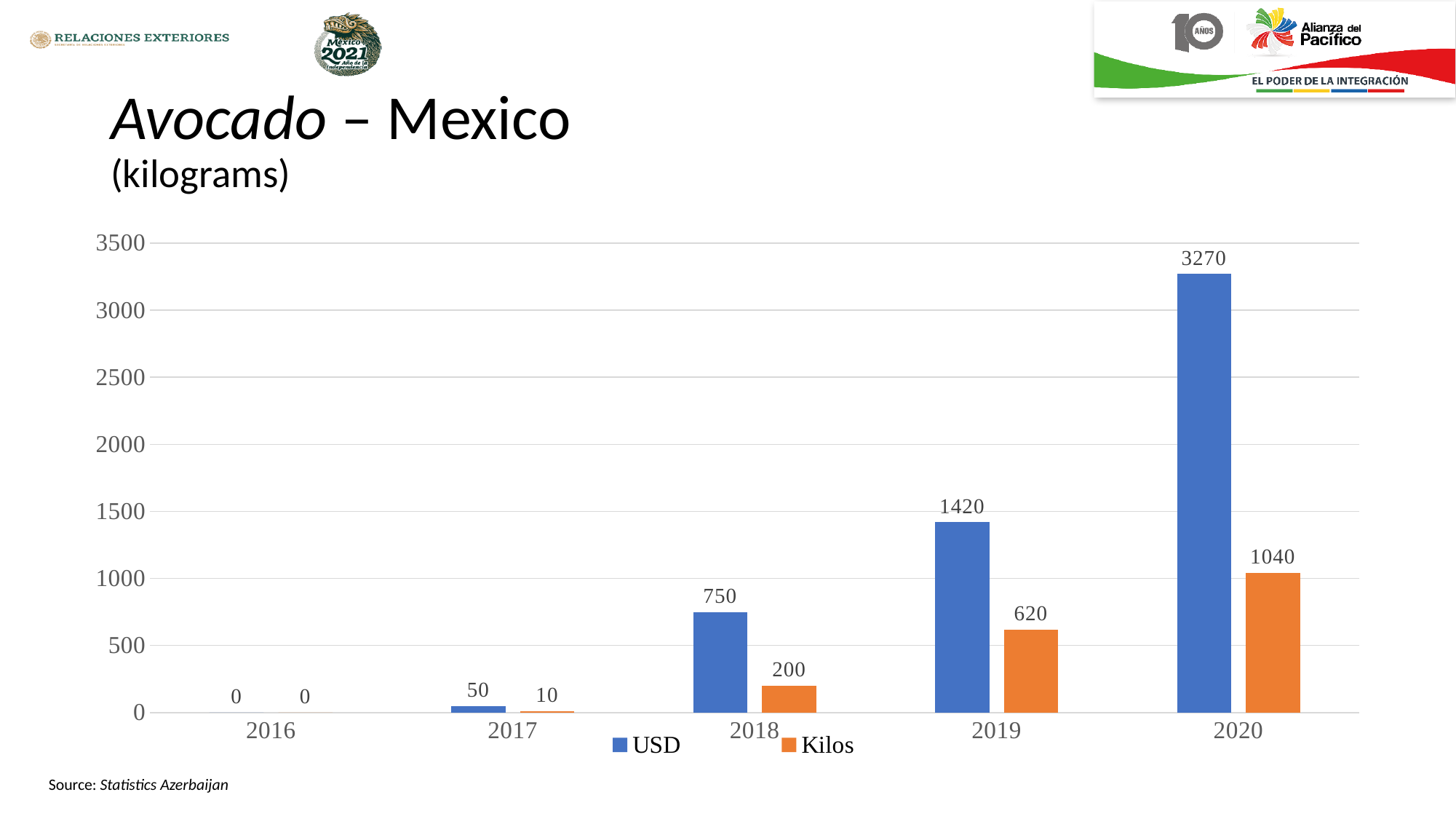

# Avocado – Mexico (kilograms)

### Chart

| Category | USD | Kilos |
|---|---|---|
| 2016 | 0.0 | 0.0 |
| 2017 | 50.0 | 10.0 |
| 2018 | 750.0 | 200.0 |
| 2019 | 1420.0 | 620.0 |
| 2020 | 3270.0 | 1040.0 |
Source: Statistics Azerbaijan